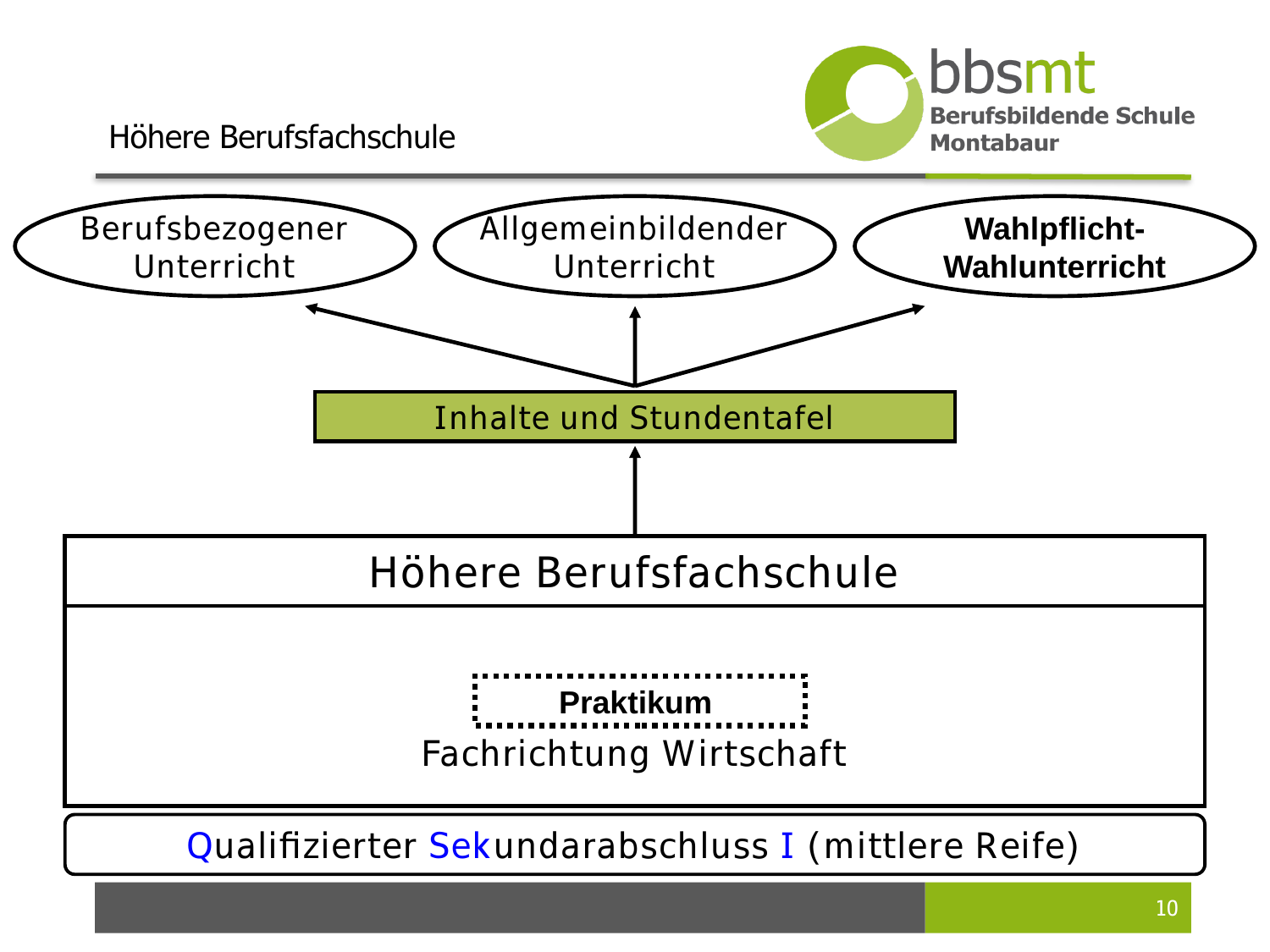

Höhere Berufsfachschule
Berufsbezogener
Unterricht
Allgemeinbildender
Unterricht
Wahlpflicht-
Wahlunterricht

Inhalte und Stundentafel

Höhere Berufsfachschule

Fachrichtung

Fachrichtung Wirtschaft
Praktikum
Qualifizierter Sekundarabschluss I (mittlere Reife)

10